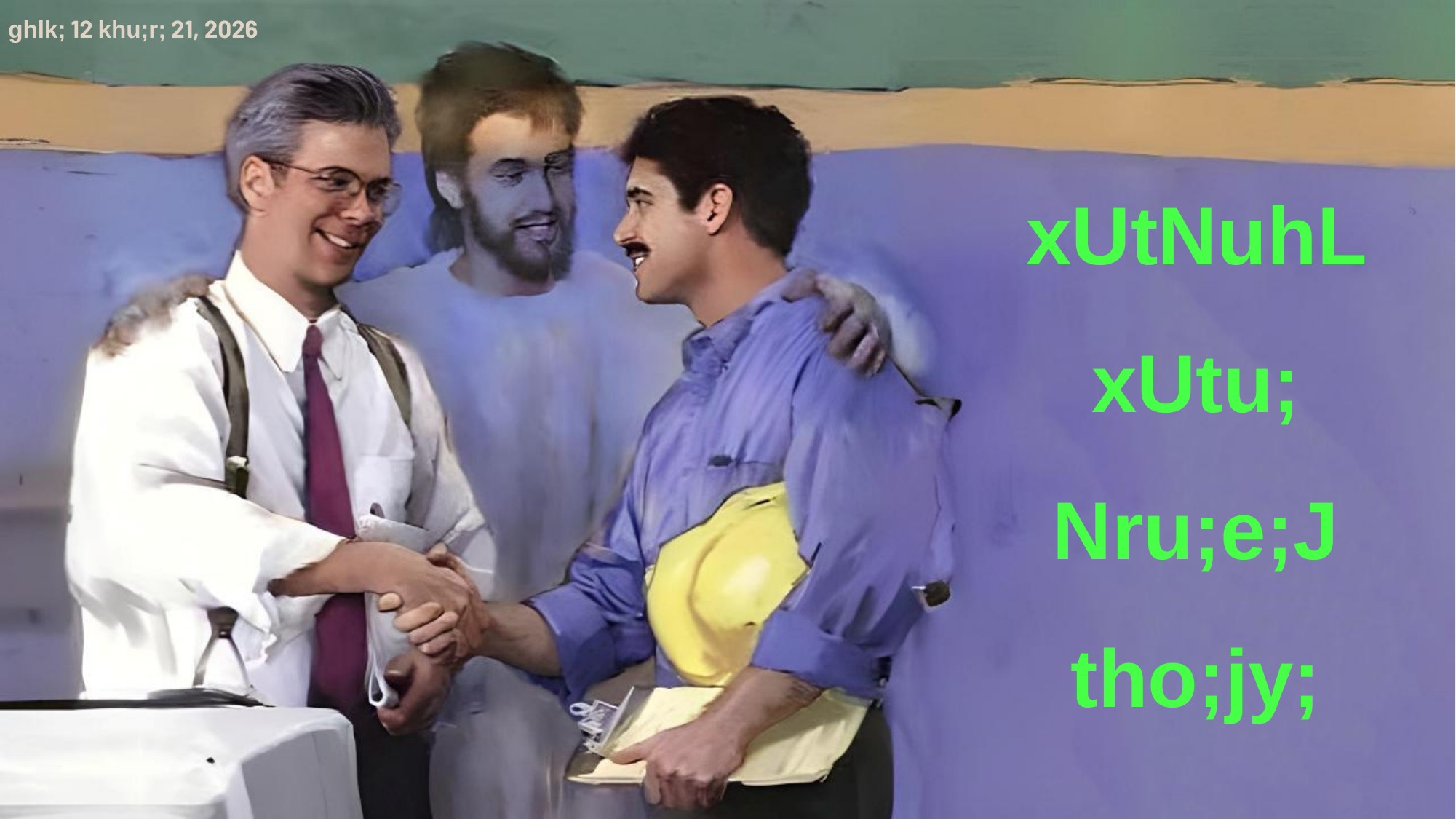

ghlk; 12 khu;r; 21, 2026
xUtNuhL xUtu; Nru;e;J tho;jy;